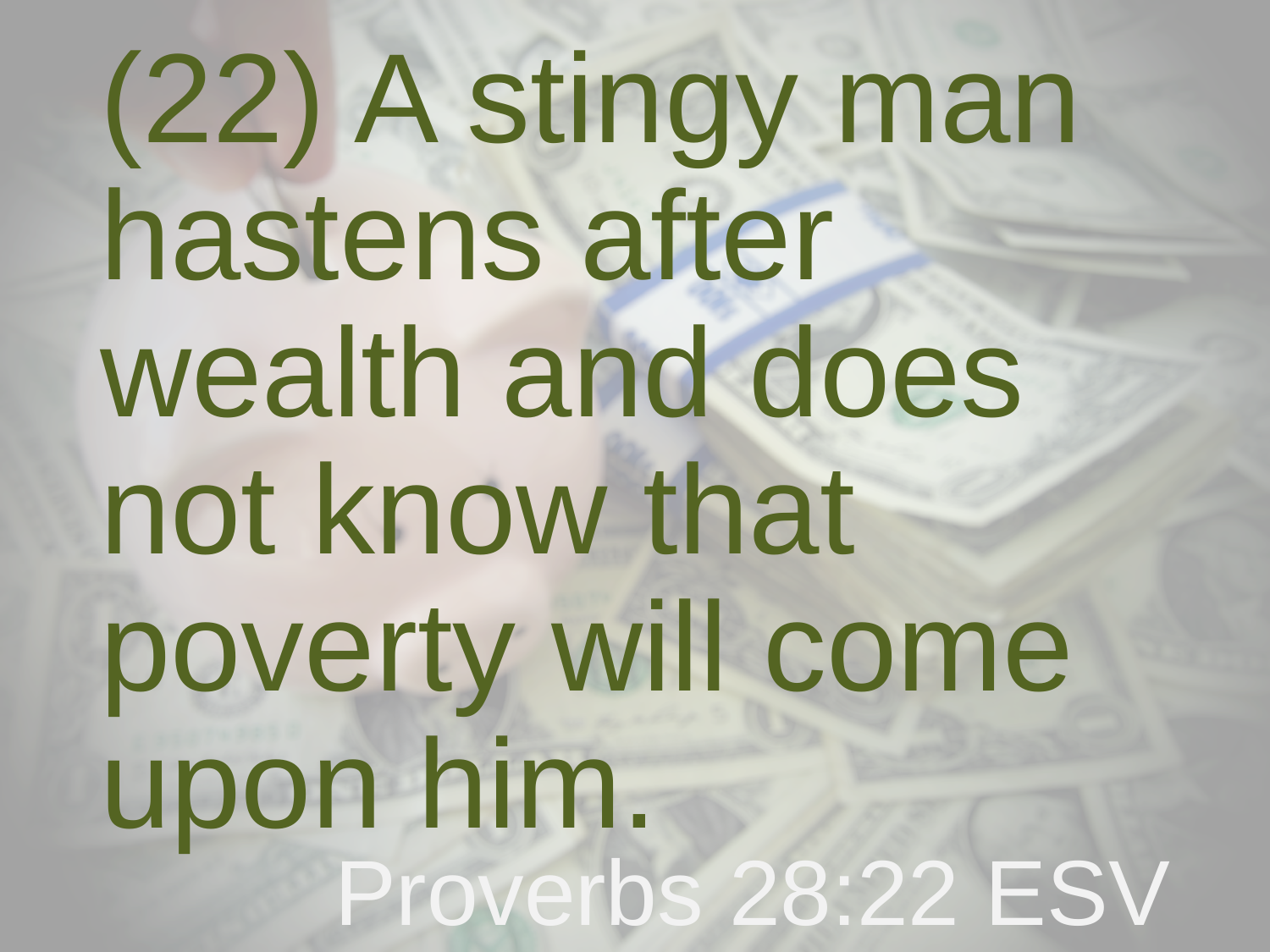

(22) A stingy man hastens after wealth and does not know that poverty will come upon him.
# Proverbs 28:22 ESV